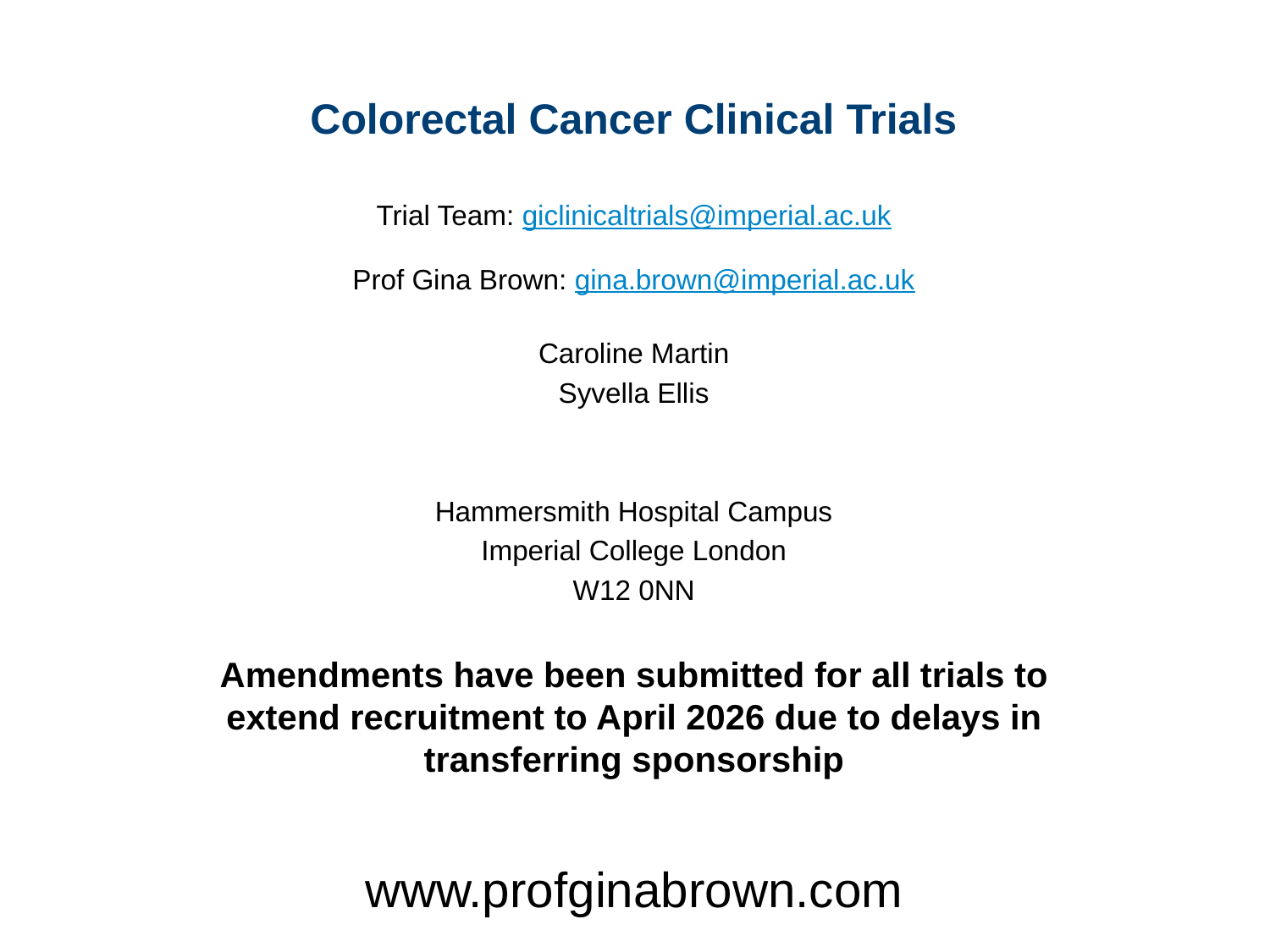

# Colorectal Cancer Clinical Trials
Trial Team: giclinicaltrials@imperial.ac.uk

Prof Gina Brown: gina.brown@imperial.ac.uk

Caroline Martin
Syvella Ellis

Hammersmith Hospital Campus
Imperial College London
W12 0NN

Amendments have been submitted for all trials to extend recruitment to April 2026 due to delays in transferring sponsorship

www.profginabrown.com